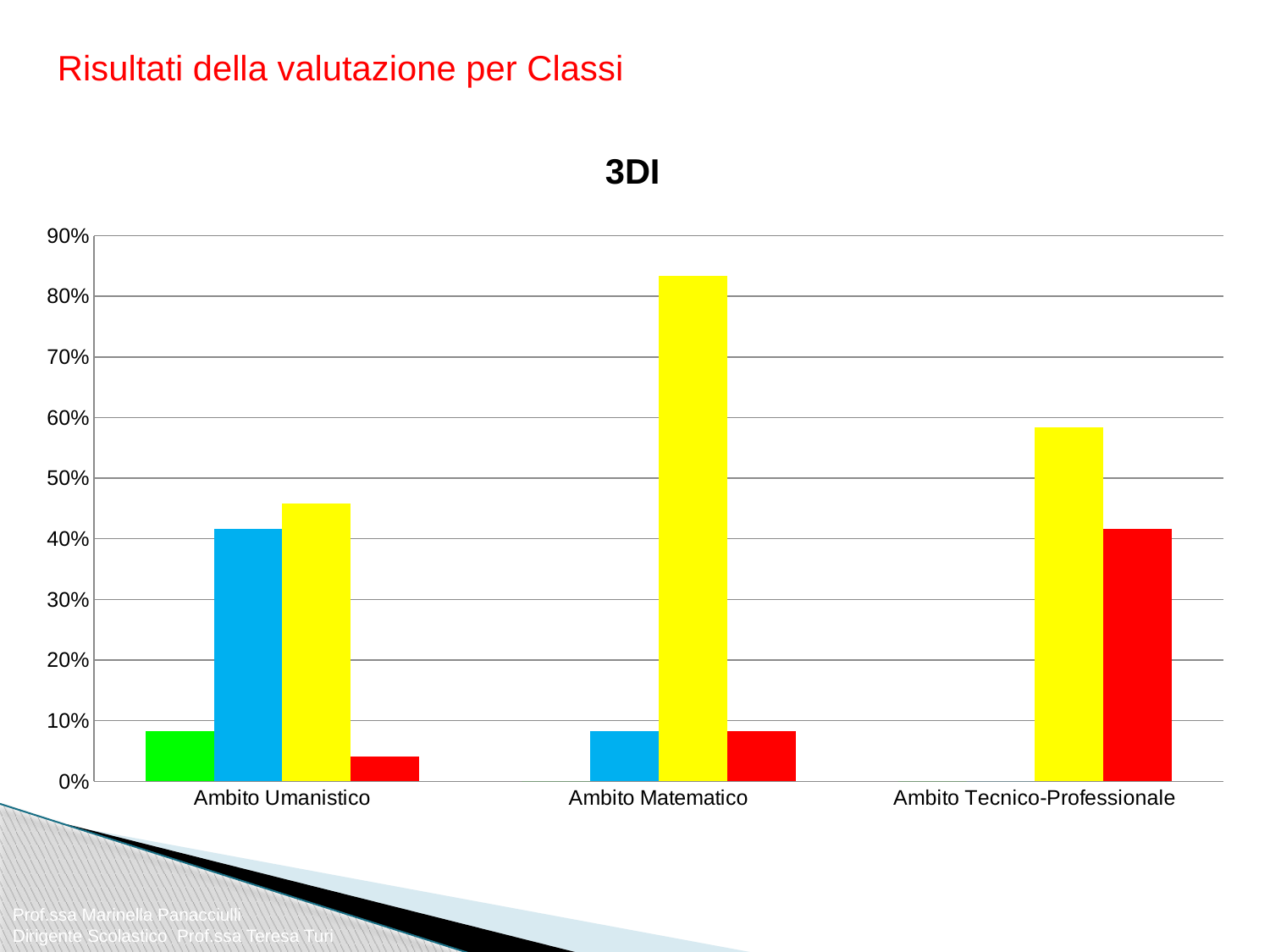

Risultati della valutazione per Classi

### Chart:

| Category | A | B | C | D |
|---|---|---|---|---|
| Ambito Umanistico | 0.08333333333333334 | 0.4166666666666668 | 0.45833333333333326 | 0.041666666666666664 |
| Ambito Matematico | 0.0 | 0.08333333333333334 | 0.8333333333333335 | 0.08333333333333334 |
| Ambito Tecnico-Professionale | 0.0 | 0.0 | 0.5833333333333334 | 0.4166666666666668 |
Prof.ssa Marinella Panacciulli
Dirigente Scolastico  Prof.ssa Teresa Turi